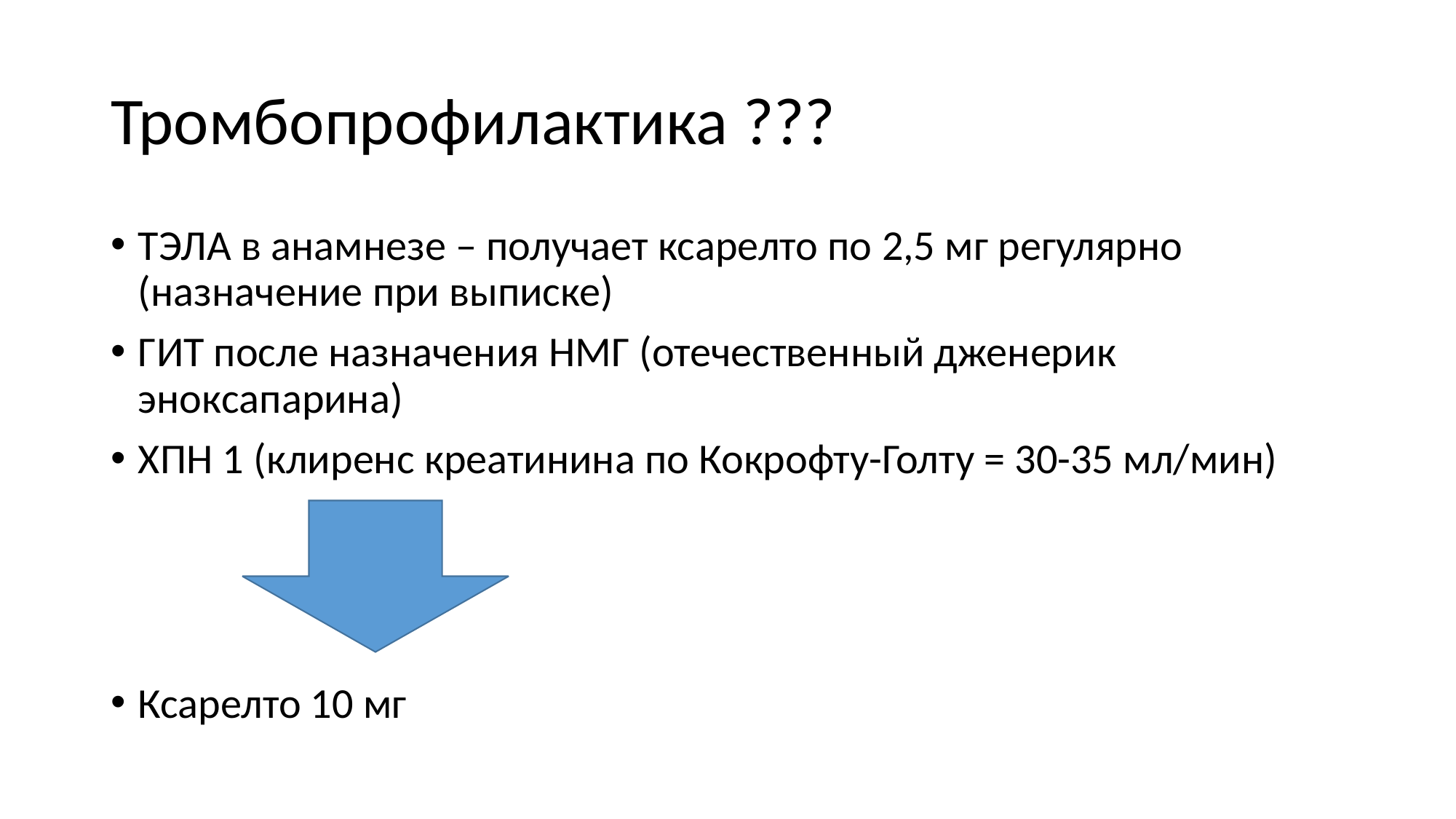

# Тромбопрофилактика ???
ТЭЛА в анамнезе – получает ксарелто по 2,5 мг регулярно (назначение при выписке)
ГИТ после назначения НМГ (отечественный дженерик эноксапарина)
ХПН 1 (клиренс креатинина по Кокрофту-Голту = 30-35 мл/мин)

Ксарелто 10 мг